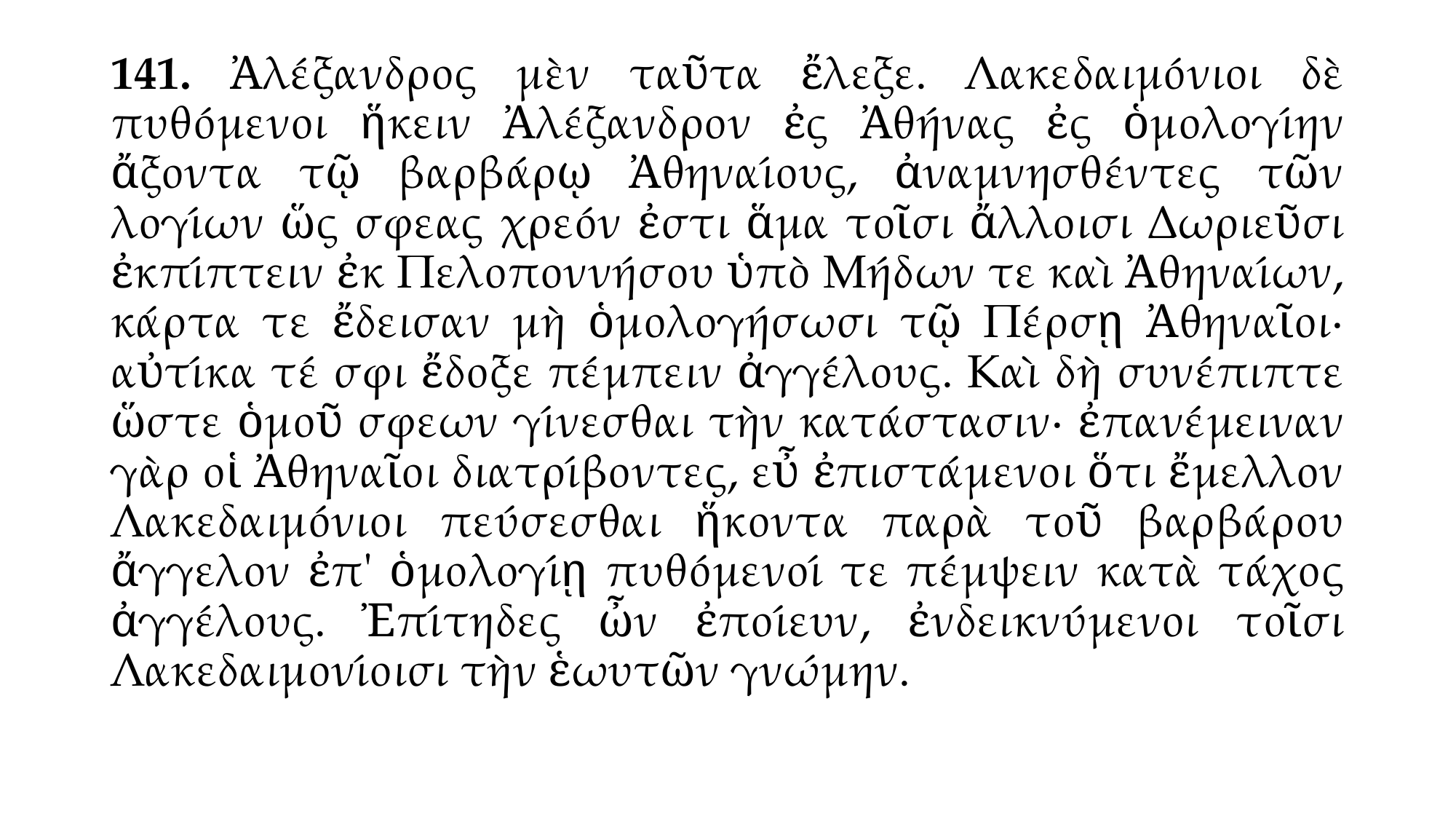

#
141. Ἀλέξανδρος μὲν ταῦτα ἔλεξε. Λακεδαιμόνιοι δὲ πυθόμενοι ἥκειν Ἀλέξανδρον ἐς Ἀθήνας ἐς ὁμολογίην ἄξοντα τῷ βαρβάρῳ Ἀθηναίους, ἀναμνησθέντες τῶν λογίων ὥς σφεας χρεόν ἐστι ἅμα τοῖσι ἄλλοισι Δωριεῦσι ἐκπίπτειν ἐκ Πελοποννήσου ὑπὸ Μήδων τε καὶ Ἀθηναίων, κάρτα τε ἔδεισαν μὴ ὁμολογήσωσι τῷ Πέρσῃ Ἀθηναῖοι· αὐτίκα τέ σφι ἔδοξε πέμπειν ἀγγέλους. Καὶ δὴ συνέπιπτε ὥστε ὁμοῦ σφεων γίνεσθαι τὴν κατάστασιν· ἐπανέμειναν γὰρ οἱ Ἀθηναῖοι διατρίβοντες, εὖ ἐπιστάμενοι ὅτι ἔμελλον Λακεδαιμόνιοι πεύσεσθαι ἥκοντα παρὰ τοῦ βαρβάρου ἄγγελον ἐπ' ὁμολογίῃ πυθόμενοί τε πέμψειν κατὰ τάχος ἀγγέλους. Ἐπίτηδες ὦν ἐποίευν, ἐνδεικνύμενοι τοῖσι Λακεδαιμονίοισι τὴν ἑωυτῶν γνώμην.